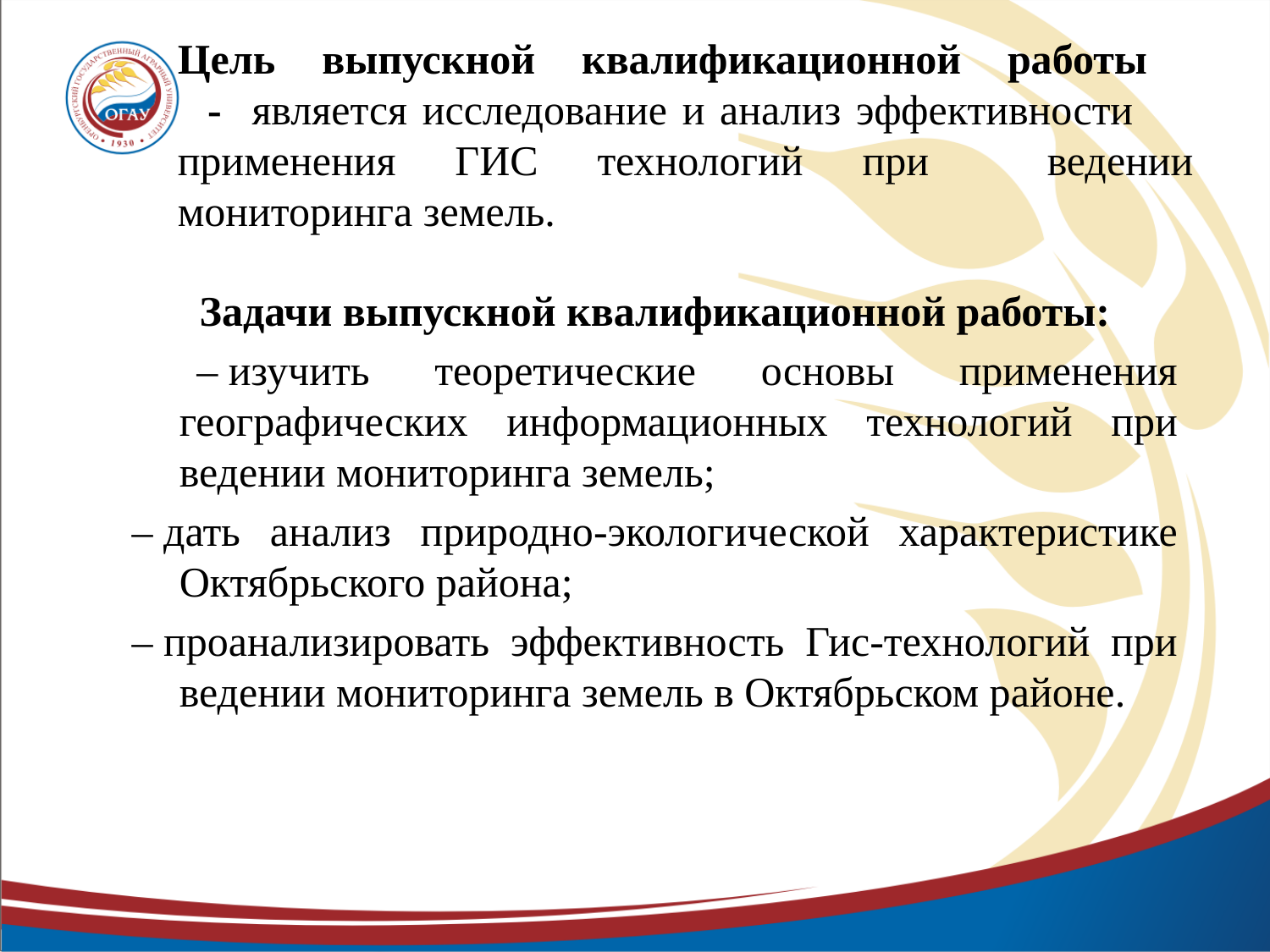

# Цель выпускной квалификационной работы -  является исследование и анализ эффективности     применения ГИС технологий при  ведении мониторинга земель.
Задачи выпускной квалификационной работы:
 – изучить теоретические основы применения географических информационных технологий при ведении мониторинга земель;
– дать анализ природно-экологической характеристике Октябрьского района;
– проанализировать эффективность Гис-технологий при ведении мониторинга земель в Октябрьском районе.